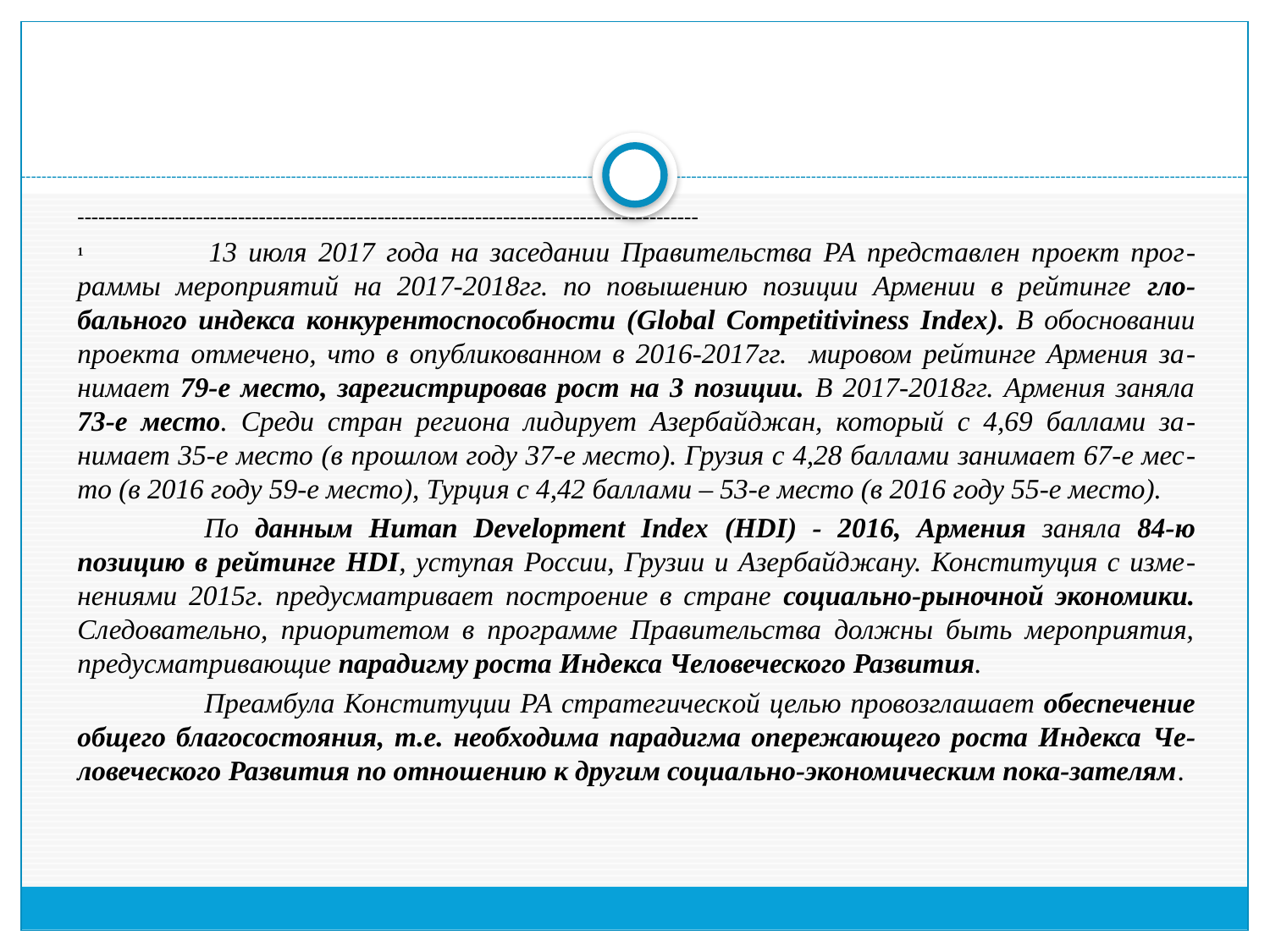

-----------------------------------------------------------------------------------------
1 	13 июля 2017 года на заседании Правительства РА представлен проект прог-раммы мероприятий на 2017-2018гг. по повышению позиции Армении в рейтинге гло-бального индекса конкурентоспособности (Global Competitiviness Index). В обосновании проекта отмечено, что в опубликованном в 2016-2017гг.  мировом рейтинге Армения за-нимает 79-е место, зарегистрировав рост на 3 позиции. В 2017-2018гг. Армения заняла 73-е место. Среди стран региона лидирует Азербайджан, который с 4,69 баллами за-нимает 35-е место (в прошлом году 37-е место). Грузия с 4,28 баллами занимает 67-е мес-то (в 2016 году 59-е место), Турция с 4,42 баллами – 53-е место (в 2016 году 55-е место).
	По данным Human Development Index (HDI) - 2016, Армения заняла 84-ю позицию в рейтинге HDI, уступая России, Грузии и Азербайджану. Конституция с изме-нениями 2015г. предусматривает построение в стране социально-рыночной экономики. Следовательно, приоритетом в программе Правительства должны быть мероприятия, предусматривающие парадигму роста Индекса Человеческого Развития.
	Преамбула Конституции РА стратегической целью провозглашает обеспечение общего благосостояния, т.е. необходима парадигма опережающего роста Индекса Че-ловеческого Развития по отношению к другим социально-экономическим пока-зателям.